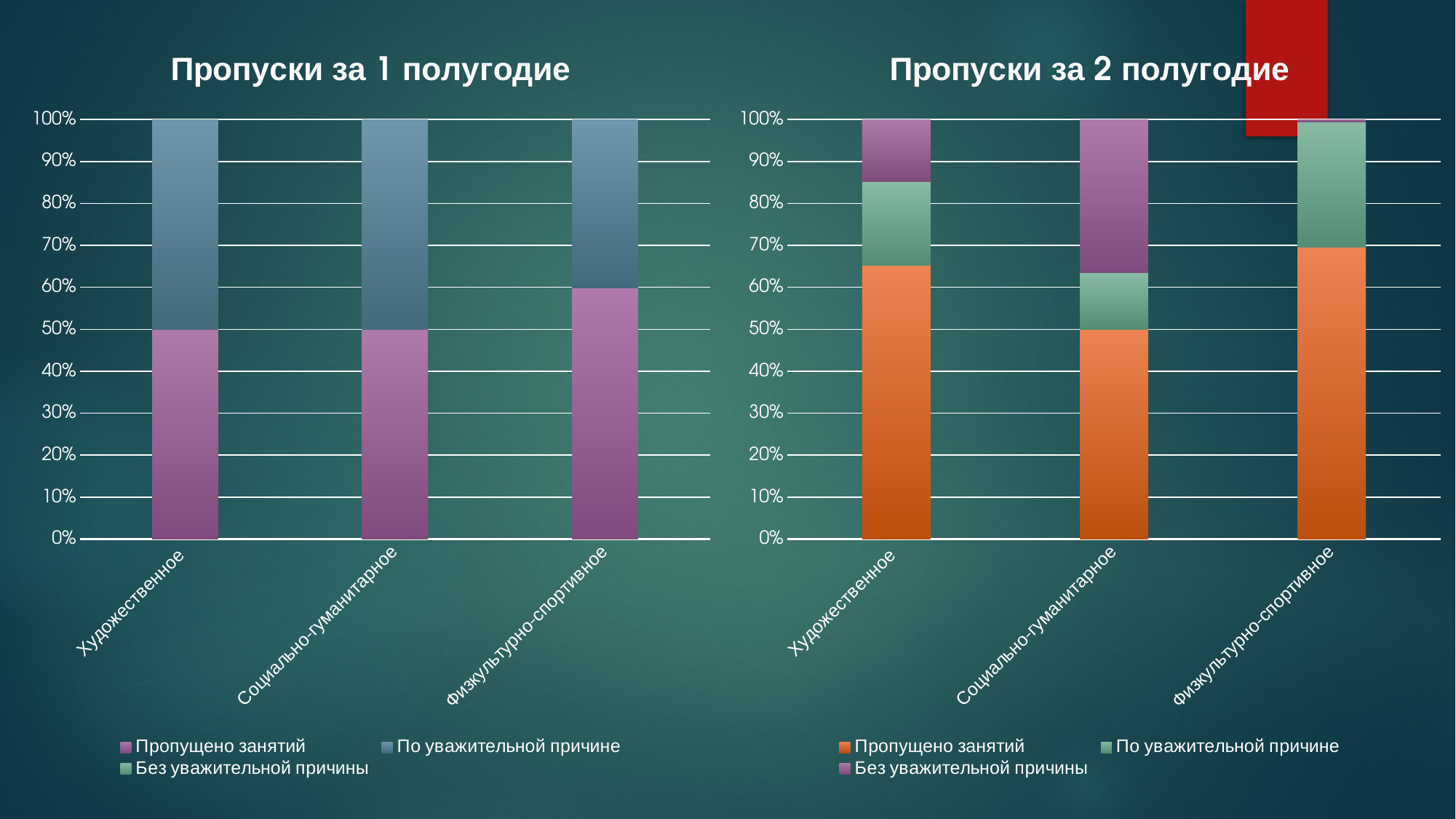

### Chart: Пропуски за 2 полугодие

| Category | Пропущено занятий | По уважительной причине | Без уважительной причины |
|---|---|---|---|
| Художественное  | 234.0 | 72.0 | 53.0 |
| Социально-гуманитарное | 2381.0 | 639.0 | 1742.0 |
| Физкультурно-спортивное | 413.0 | 177.0 | 3.0 |

### Chart: Пропуски за 1 полугодие

| Category | Пропущено занятий | По уважительной причине | Без уважительной причины |
|---|---|---|---|
| Художественное  | 882.0 | 882.0 | 2.0 |
| Социально-гуманитарное | 1204.0 | 1204.0 | 0.0 |
| Физкультурно-спортивное | 299.0 | 200.0 | 0.0 |